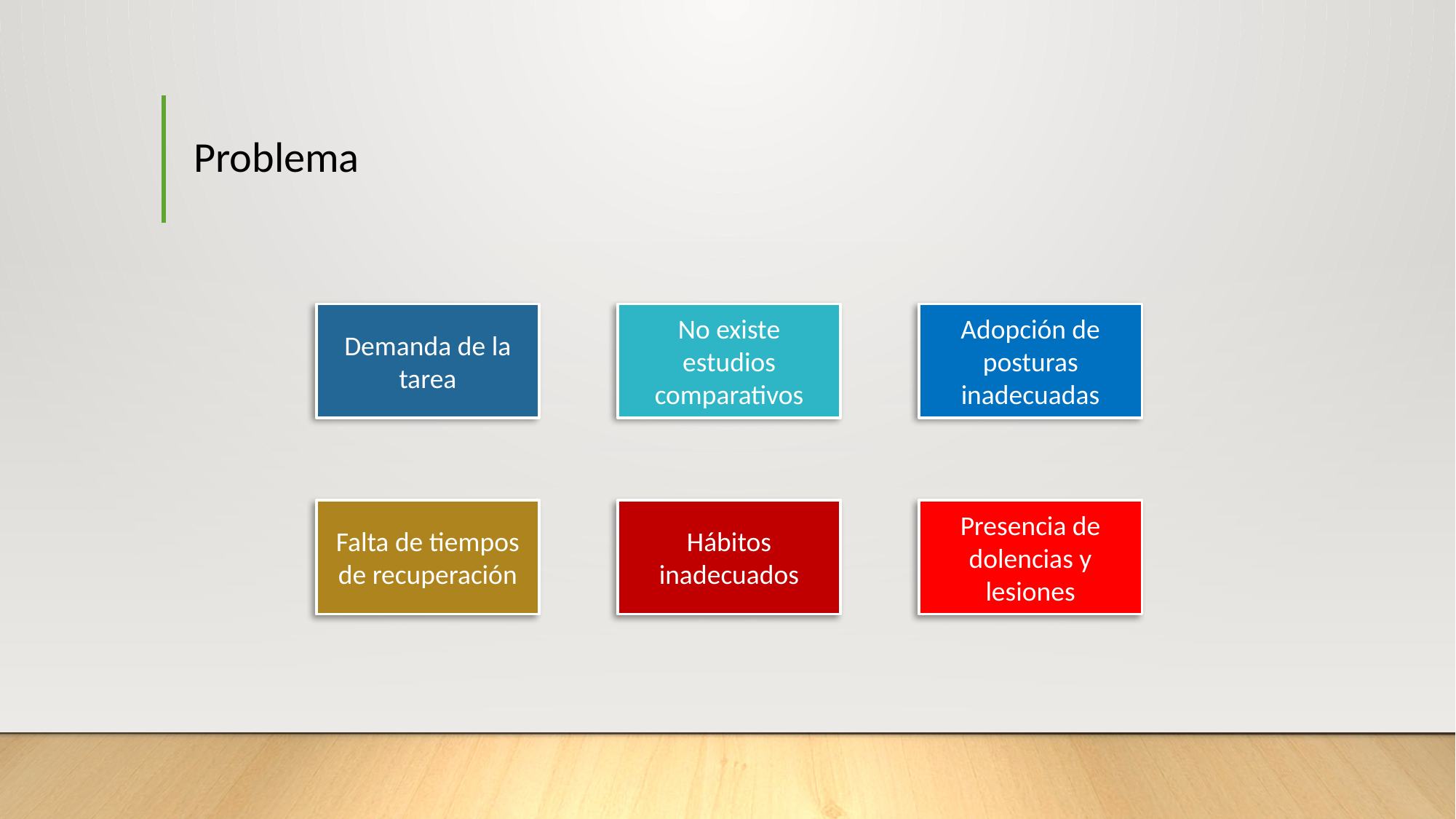

# Problema
Adopción de posturas inadecuadas
No existe estudios comparativos
Demanda de la tarea
Presencia de dolencias y lesiones
Hábitos inadecuados
Falta de tiempos de recuperación